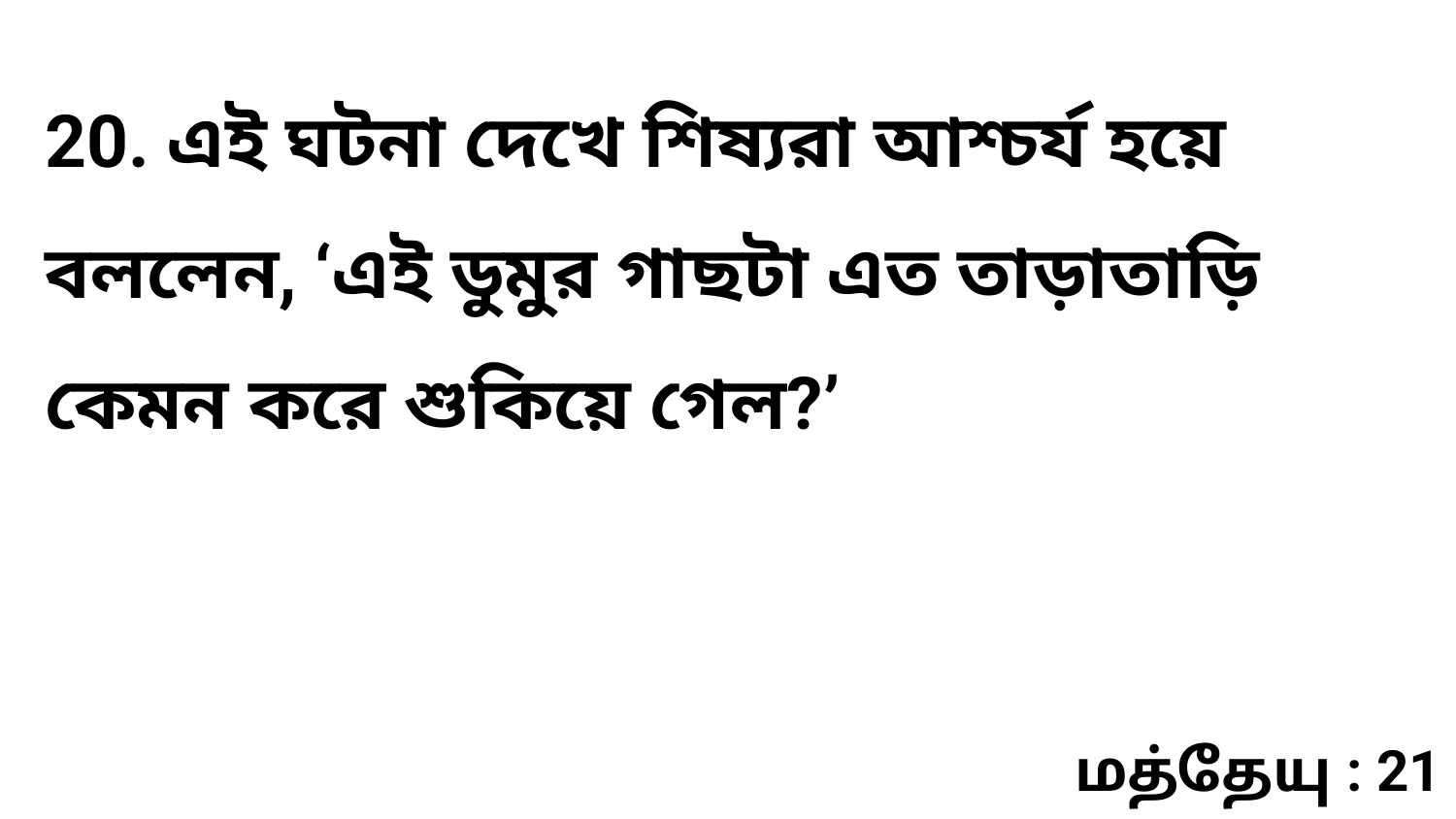

20. এই ঘটনা দেখে শিষ্যরা আশ্চর্য হয়ে বললেন, ‘এই ডুমুর গাছটা এত তাড়াতাড়ি কেমন করে শুকিয়ে গেল?’
மத்தேயு : 21